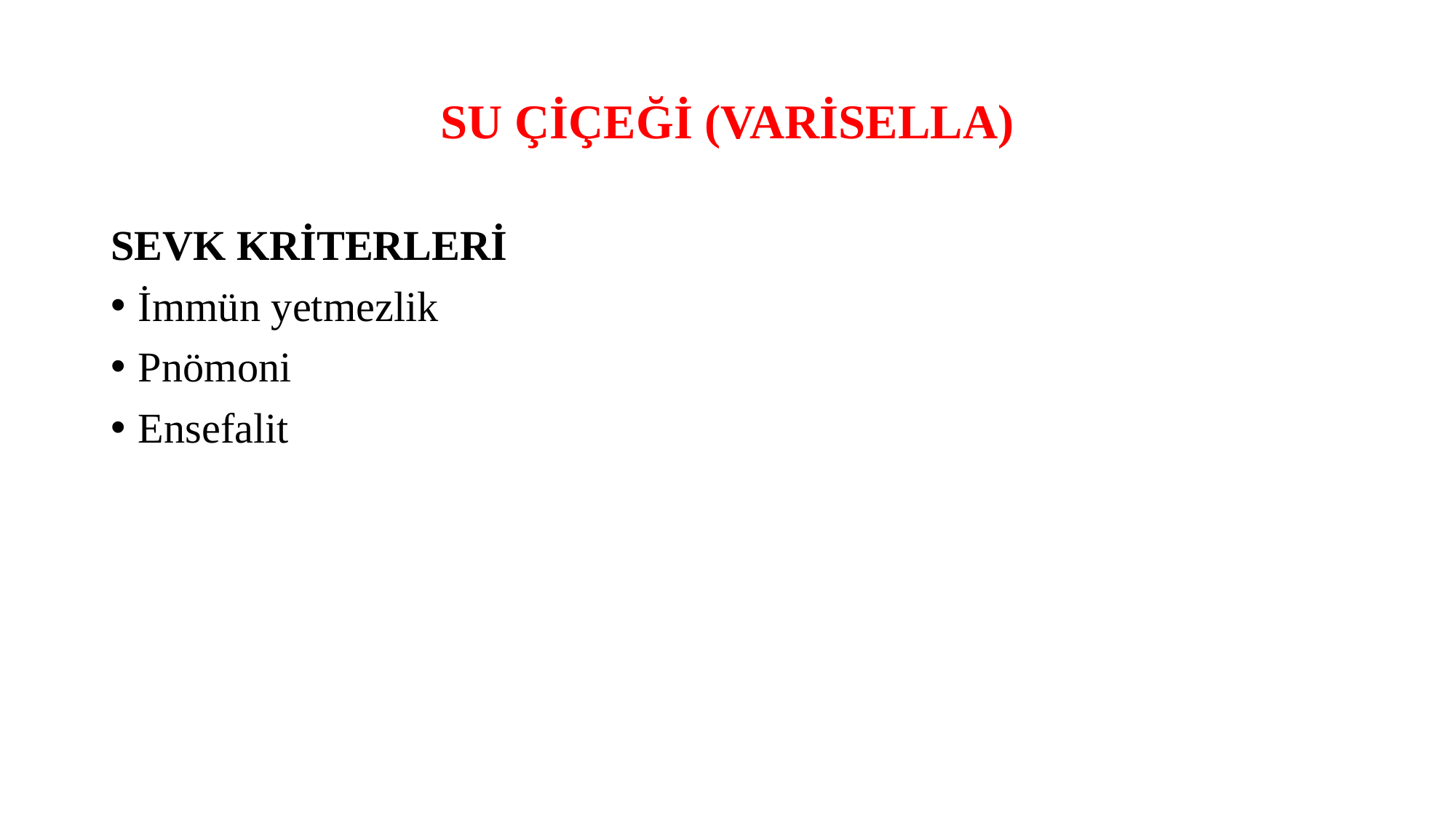

# SU ÇİÇEĞİ (VARİSELLA)
SEVK KRİTERLERİ
İmmün yetmezlik
Pnömoni
Ensefalit